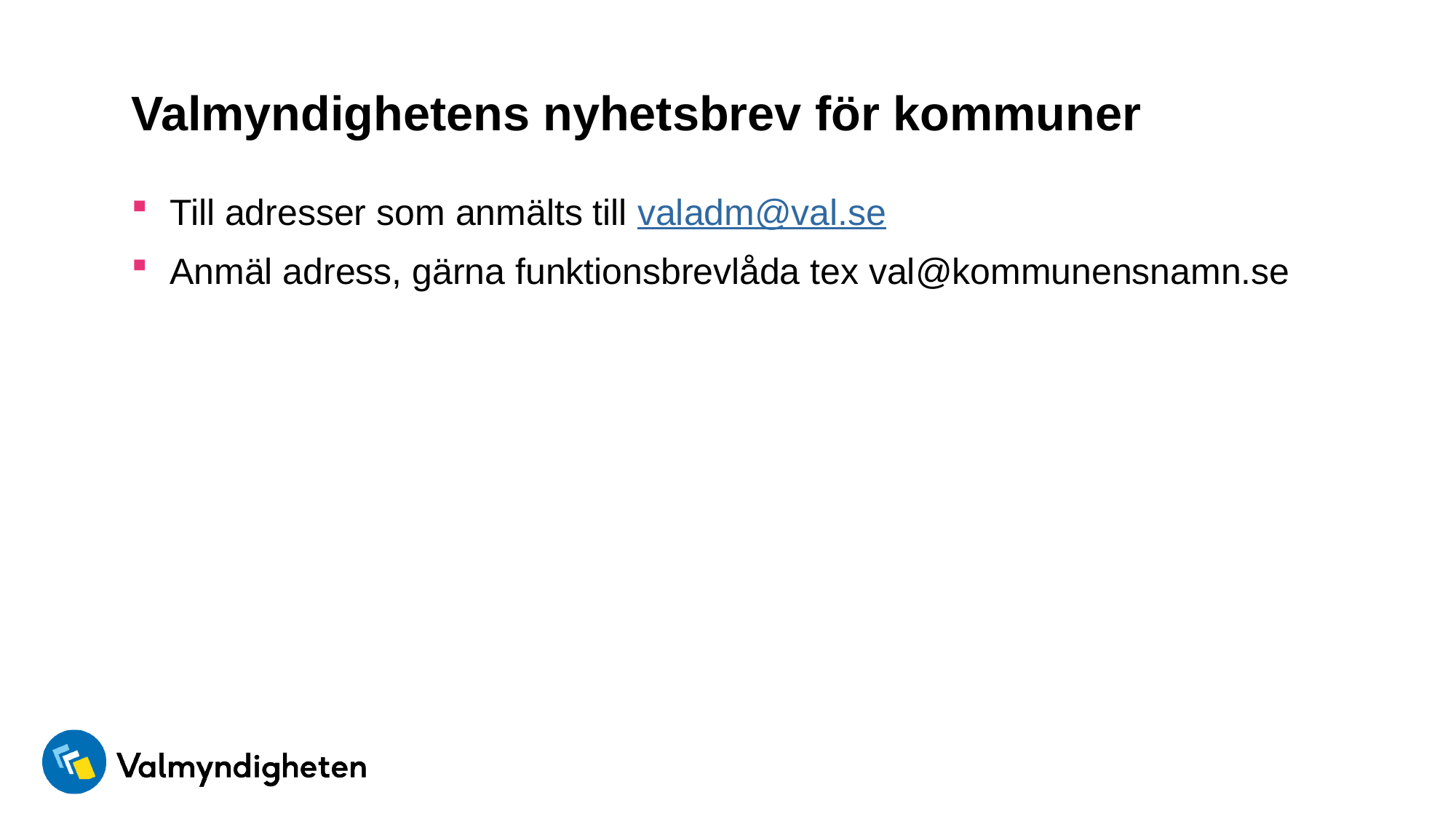

# Valmyndighetens nyhetsbrev för kommuner
Till adresser som anmälts till valadm@val.se
Anmäl adress, gärna funktionsbrevlåda tex val@kommunensnamn.se